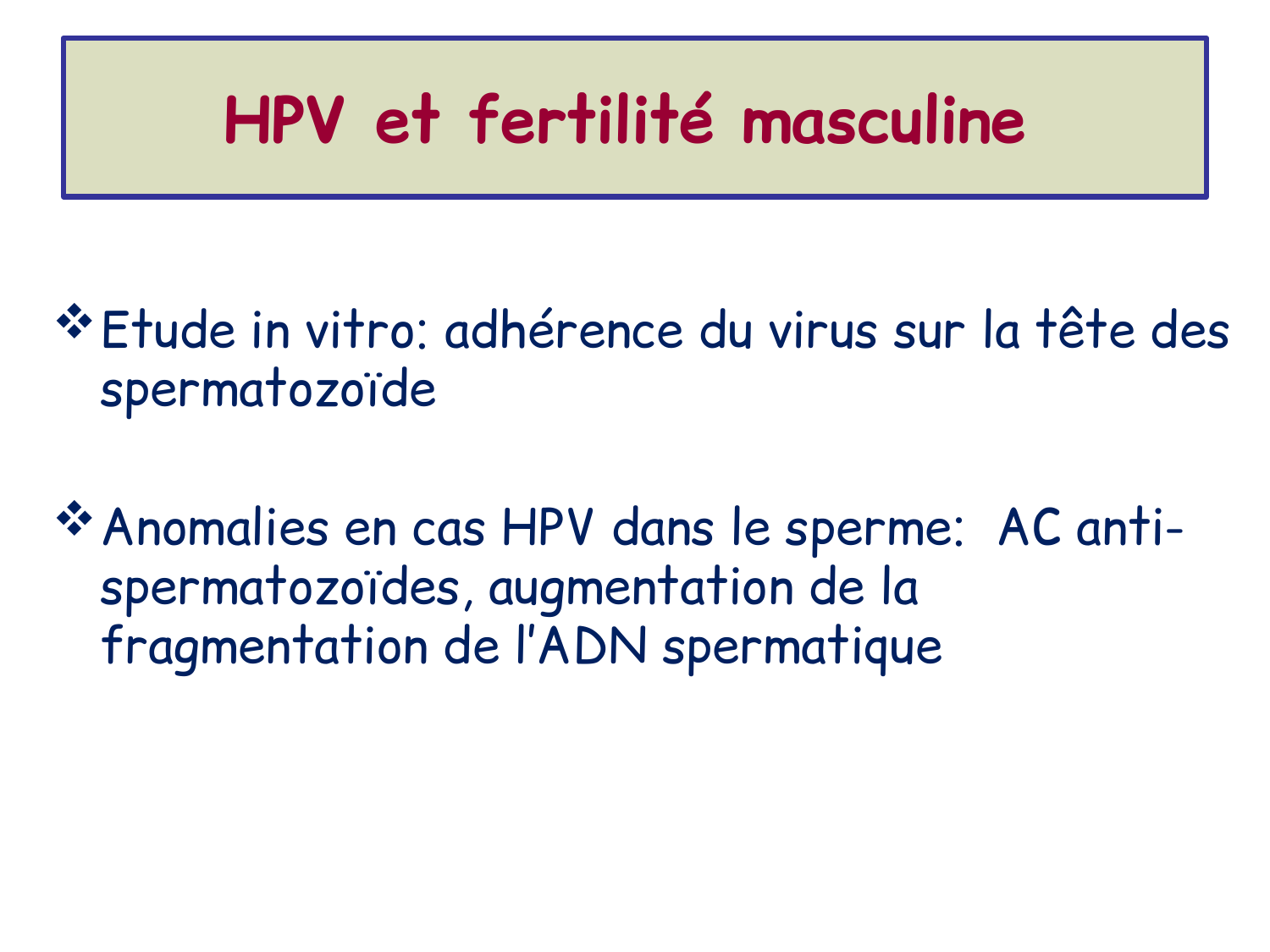

# HPV et fertilité masculine

Etude in vitro: adhérence du virus sur la tête des spermatozoïde

Anomalies en cas HPV dans le sperme:  AC anti-spermatozoïdes, augmentation de la fragmentation de l’ADN spermatique